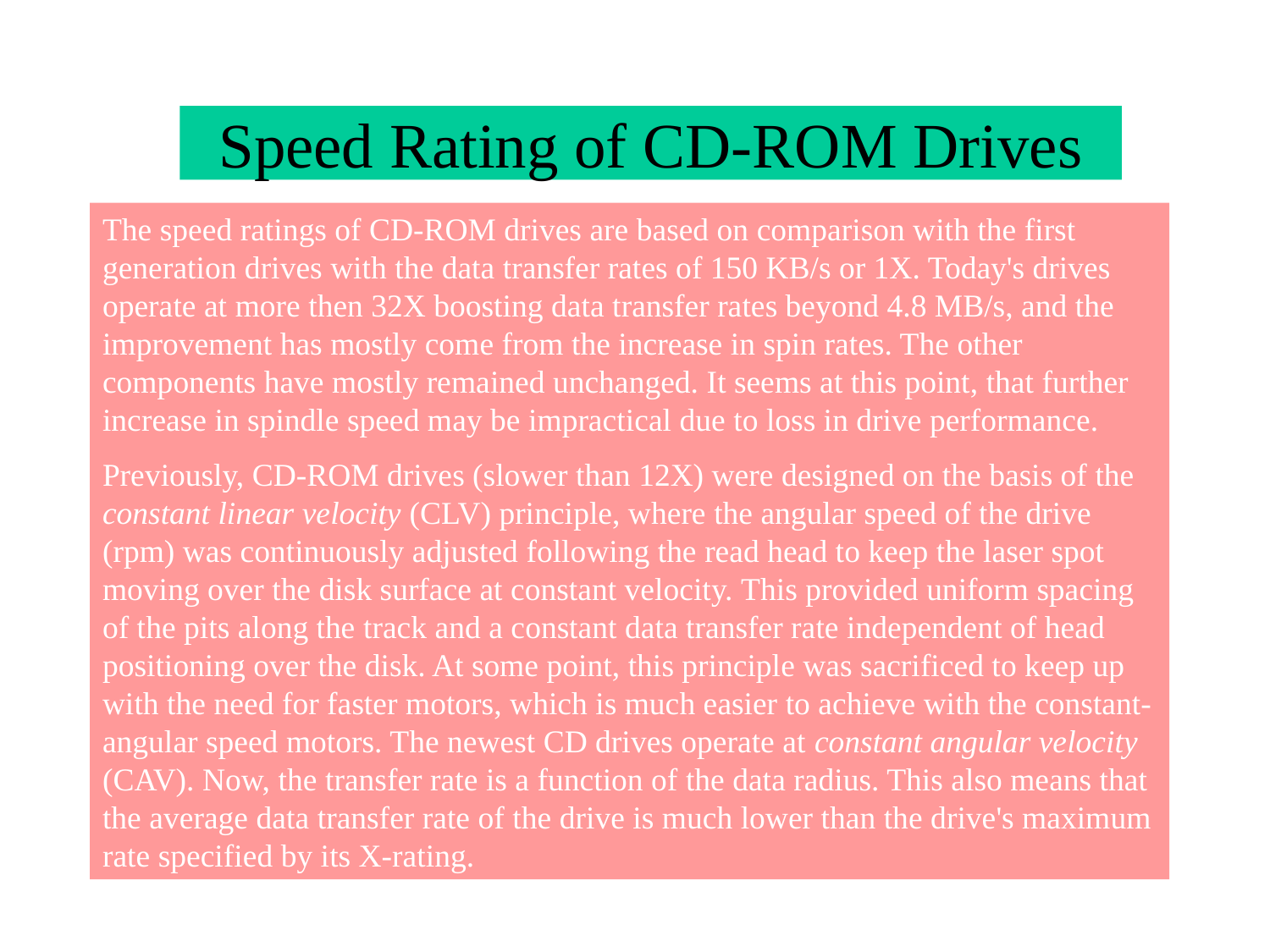

# Speed Rating of CD-ROM Drives
The speed ratings of CD-ROM drives are based on comparison with the first generation drives with the data transfer rates of 150 KB/s or 1X. Today's drives operate at more then 32X boosting data transfer rates beyond 4.8 MB/s, and the improvement has mostly come from the increase in spin rates. The other components have mostly remained unchanged. It seems at this point, that further increase in spindle speed may be impractical due to loss in drive performance.

Previously, CD-ROM drives (slower than 12X) were designed on the basis of the constant linear velocity (CLV) principle, where the angular speed of the drive (rpm) was continuously adjusted following the read head to keep the laser spot moving over the disk surface at constant velocity. This provided uniform spacing of the pits along the track and a constant data transfer rate independent of head positioning over the disk. At some point, this principle was sacrificed to keep up with the need for faster motors, which is much easier to achieve with the constant-angular speed motors. The newest CD drives operate at constant angular velocity (CAV). Now, the transfer rate is a function of the data radius. This also means that the average data transfer rate of the drive is much lower than the drive's maximum rate specified by its X-rating.